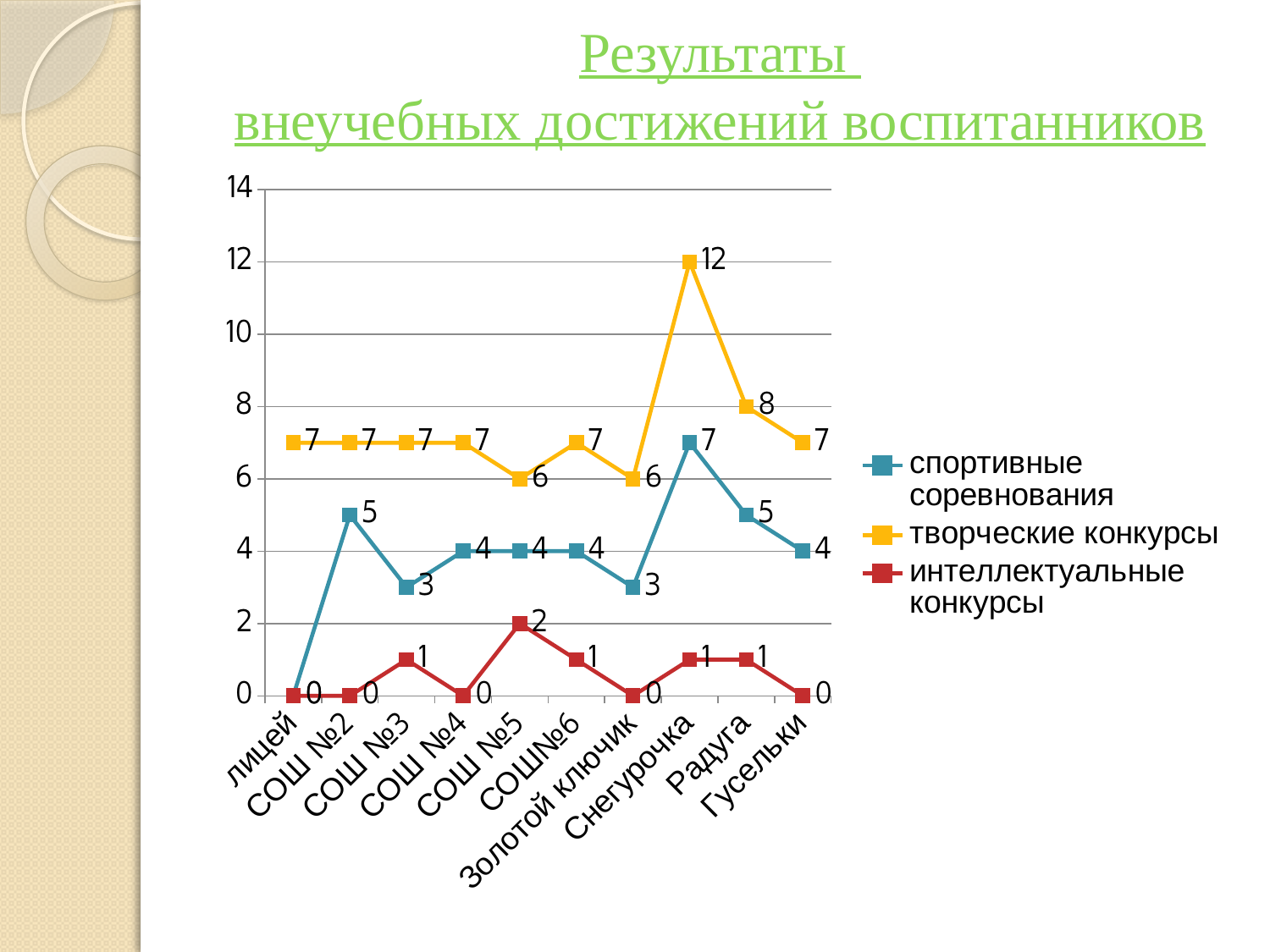

# Результаты внеучебных достижений воспитанников

### Chart

| Category | спортивные соревнования | творческие конкурсы | интеллектуальные конкурсы |
|---|---|---|---|
| лицей | 0.0 | 7.0 | 0.0 |
| СОШ №2 | 5.0 | 7.0 | 0.0 |
| СОШ №3 | 3.0 | 7.0 | 1.0 |
| СОШ №4 | 4.0 | 7.0 | 0.0 |
| СОШ №5 | 4.0 | 6.0 | 2.0 |
| СОШ№6 | 4.0 | 7.0 | 1.0 |
| Золотой ключик | 3.0 | 6.0 | 0.0 |
| Снегурочка | 7.0 | 12.0 | 1.0 |
| Радуга | 5.0 | 8.0 | 1.0 |
| Гусельки | 4.0 | 7.0 | 0.0 |